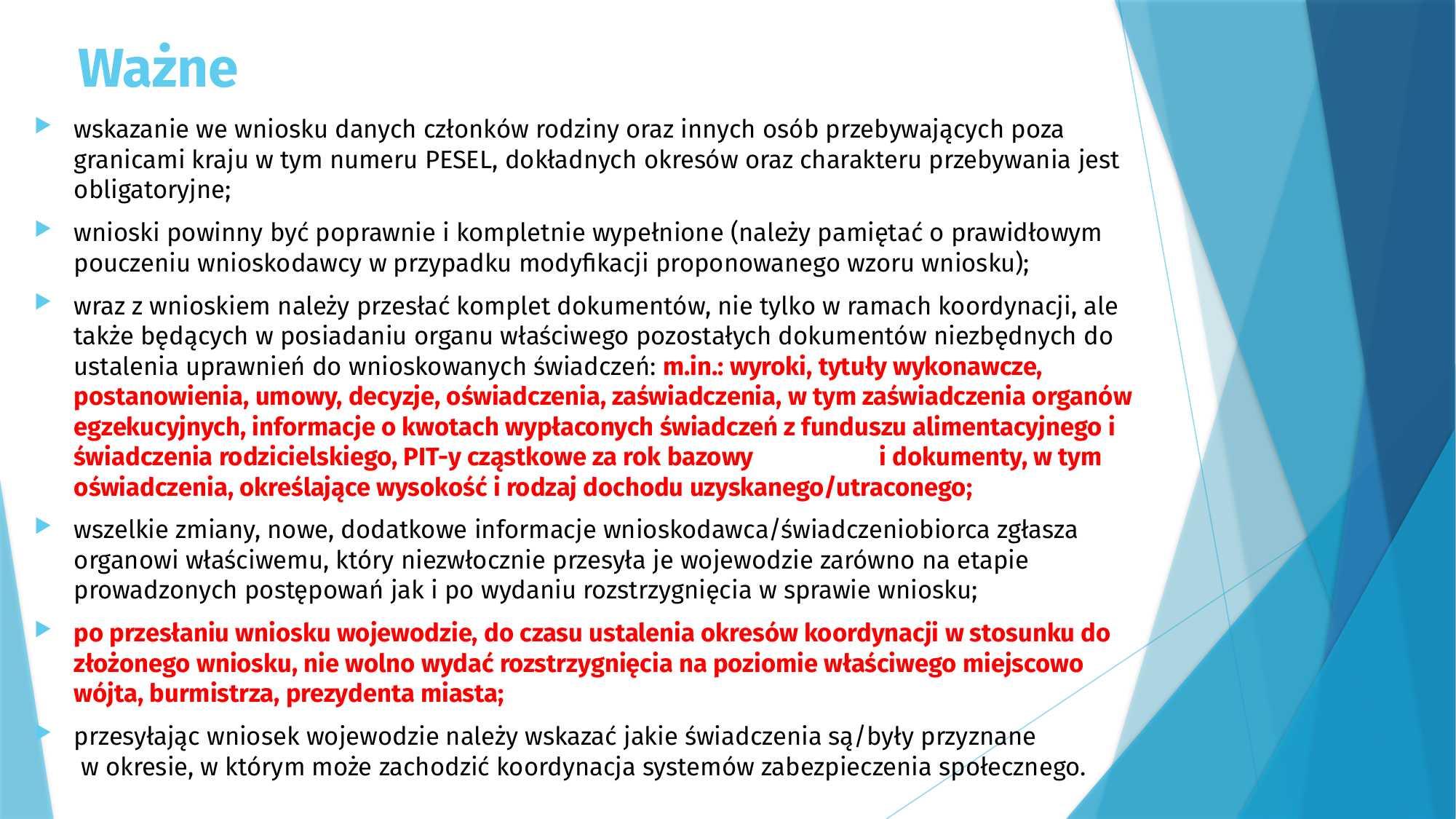

# Ważne
wskazanie we wniosku danych członków rodziny oraz innych osób przebywających poza granicami kraju w tym numeru PESEL, dokładnych okresów oraz charakteru przebywania jest obligatoryjne;
wnioski powinny być poprawnie i kompletnie wypełnione (należy pamiętać o prawidłowym pouczeniu wnioskodawcy w przypadku modyfikacji proponowanego wzoru wniosku);
wraz z wnioskiem należy przesłać komplet dokumentów, nie tylko w ramach koordynacji, ale także będących w posiadaniu organu właściwego pozostałych dokumentów niezbędnych do ustalenia uprawnień do wnioskowanych świadczeń: m.in.: wyroki, tytuły wykonawcze, postanowienia, umowy, decyzje, oświadczenia, zaświadczenia, w tym zaświadczenia organów egzekucyjnych, informacje o kwotach wypłaconych świadczeń z funduszu alimentacyjnego i świadczenia rodzicielskiego, PIT-y cząstkowe za rok bazowy                     i dokumenty, w tym oświadczenia, określające wysokość i rodzaj dochodu uzyskanego/utraconego;
wszelkie zmiany, nowe, dodatkowe informacje wnioskodawca/świadczeniobiorca zgłasza organowi właściwemu, który niezwłocznie przesyła je wojewodzie zarówno na etapie prowadzonych postępowań jak i po wydaniu rozstrzygnięcia w sprawie wniosku;
po przesłaniu wniosku wojewodzie, do czasu ustalenia okresów koordynacji w stosunku do złożonego wniosku, nie wolno wydać rozstrzygnięcia na poziomie właściwego miejscowo wójta, burmistrza, prezydenta miasta;
przesyłając wniosek wojewodzie należy wskazać jakie świadczenia są/były przyznane                w okresie, w którym może zachodzić koordynacja systemów zabezpieczenia społecznego.